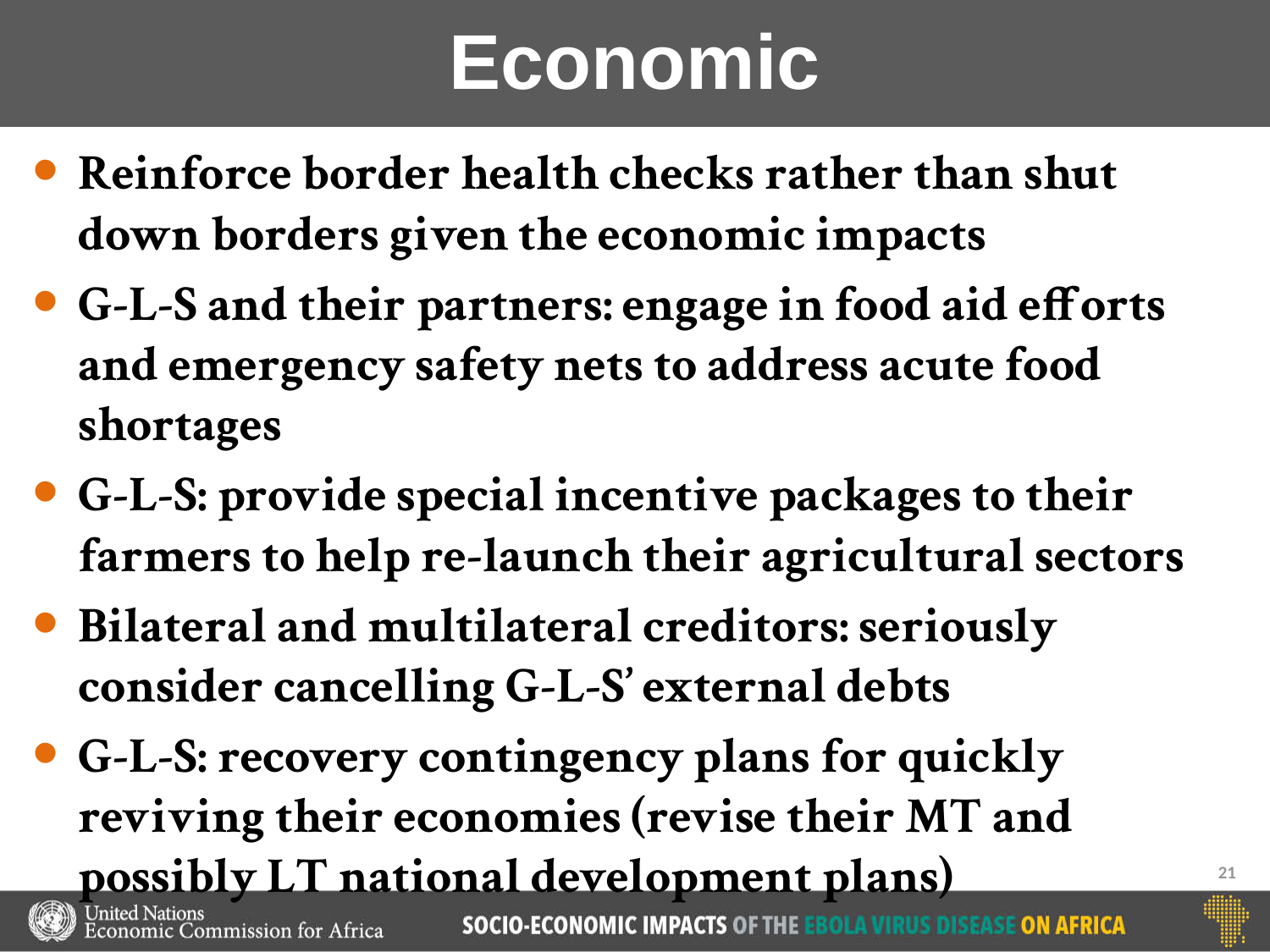

# Economic
Reinforce border health checks rather than shut down borders given the economic impacts
G-L-S and their partners: engage in food aid efforts and emergency safety nets to address acute food shortages
G-L-S: provide special incentive packages to their farmers to help re-launch their agricultural sectors
Bilateral and multilateral creditors: seriously consider cancelling G-L-S’ external debts
G-L-S: recovery contingency plans for quickly reviving their economies (revise their MT and possibly LT national development plans)

21